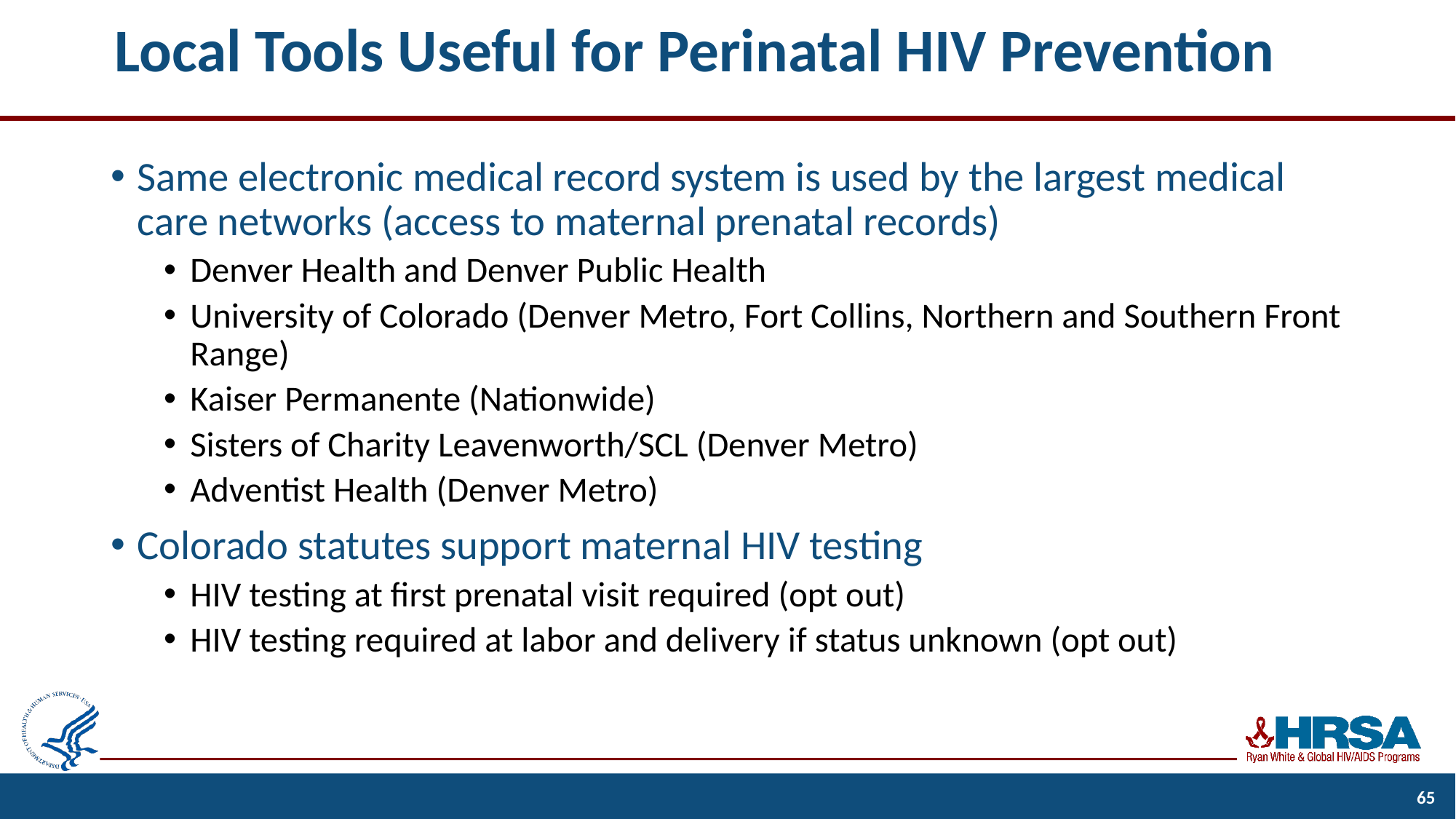

# Local Tools Useful for Perinatal HIV Prevention
Same electronic medical record system is used by the largest medical care networks (access to maternal prenatal records)
Denver Health and Denver Public Health
University of Colorado (Denver Metro, Fort Collins, Northern and Southern Front Range)
Kaiser Permanente (Nationwide)
Sisters of Charity Leavenworth/SCL (Denver Metro)
Adventist Health (Denver Metro)
Colorado statutes support maternal HIV testing
HIV testing at first prenatal visit required (opt out)
HIV testing required at labor and delivery if status unknown (opt out)

65